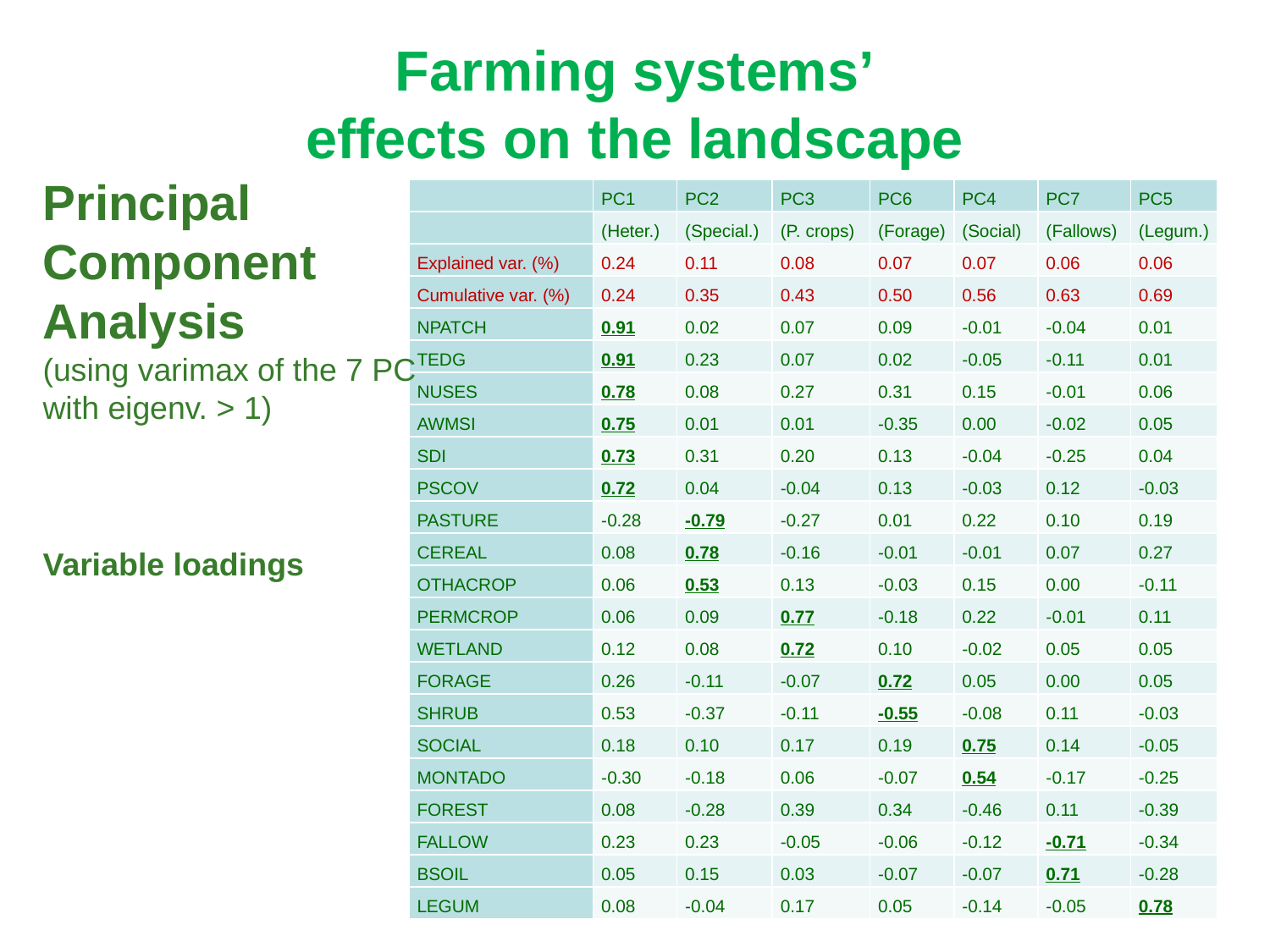

# Farming systems’ effects on the landscape
Principal Component Analysis
(using varimax of the 7 PC with eigenv. > 1)

Variable loadings
|  | PC1 | PC2 | PC3 | PC6 | PC4 | PC7 | PC5 |
| --- | --- | --- | --- | --- | --- | --- | --- |
|  | (Heter.) | (Special.) | (P. crops) | (Forage) | (Social) | (Fallows) | (Legum.) |
| Explained var. (%) | 0.24 | 0.11 | 0.08 | 0.07 | 0.07 | 0.06 | 0.06 |
| Cumulative var. (%) | 0.24 | 0.35 | 0.43 | 0.50 | 0.56 | 0.63 | 0.69 |
| NPATCH | 0.91 | 0.02 | 0.07 | 0.09 | -0.01 | -0.04 | 0.01 |
| TEDG | 0.91 | 0.23 | 0.07 | 0.02 | -0.05 | -0.11 | 0.01 |
| NUSES | 0.78 | 0.08 | 0.27 | 0.31 | 0.15 | -0.01 | 0.06 |
| AWMSI | 0.75 | 0.01 | 0.01 | -0.35 | 0.00 | -0.02 | 0.05 |
| SDI | 0.73 | 0.31 | 0.20 | 0.13 | -0.04 | -0.25 | 0.04 |
| PSCOV | 0.72 | 0.04 | -0.04 | 0.13 | -0.03 | 0.12 | -0.03 |
| PASTURE | -0.28 | -0.79 | -0.27 | 0.01 | 0.22 | 0.10 | 0.19 |
| CEREAL | 0.08 | 0.78 | -0.16 | -0.01 | -0.01 | 0.07 | 0.27 |
| OTHACROP | 0.06 | 0.53 | 0.13 | -0.03 | 0.15 | 0.00 | -0.11 |
| PERMCROP | 0.06 | 0.09 | 0.77 | -0.18 | 0.22 | -0.01 | 0.11 |
| WETLAND | 0.12 | 0.08 | 0.72 | 0.10 | -0.02 | 0.05 | 0.05 |
| FORAGE | 0.26 | -0.11 | -0.07 | 0.72 | 0.05 | 0.00 | 0.05 |
| SHRUB | 0.53 | -0.37 | -0.11 | -0.55 | -0.08 | 0.11 | -0.03 |
| SOCIAL | 0.18 | 0.10 | 0.17 | 0.19 | 0.75 | 0.14 | -0.05 |
| MONTADO | -0.30 | -0.18 | 0.06 | -0.07 | 0.54 | -0.17 | -0.25 |
| FOREST | 0.08 | -0.28 | 0.39 | 0.34 | -0.46 | 0.11 | -0.39 |
| FALLOW | 0.23 | 0.23 | -0.05 | -0.06 | -0.12 | -0.71 | -0.34 |
| BSOIL | 0.05 | 0.15 | 0.03 | -0.07 | -0.07 | 0.71 | -0.28 |
| LEGUM | 0.08 | -0.04 | 0.17 | 0.05 | -0.14 | -0.05 | 0.78 |
38